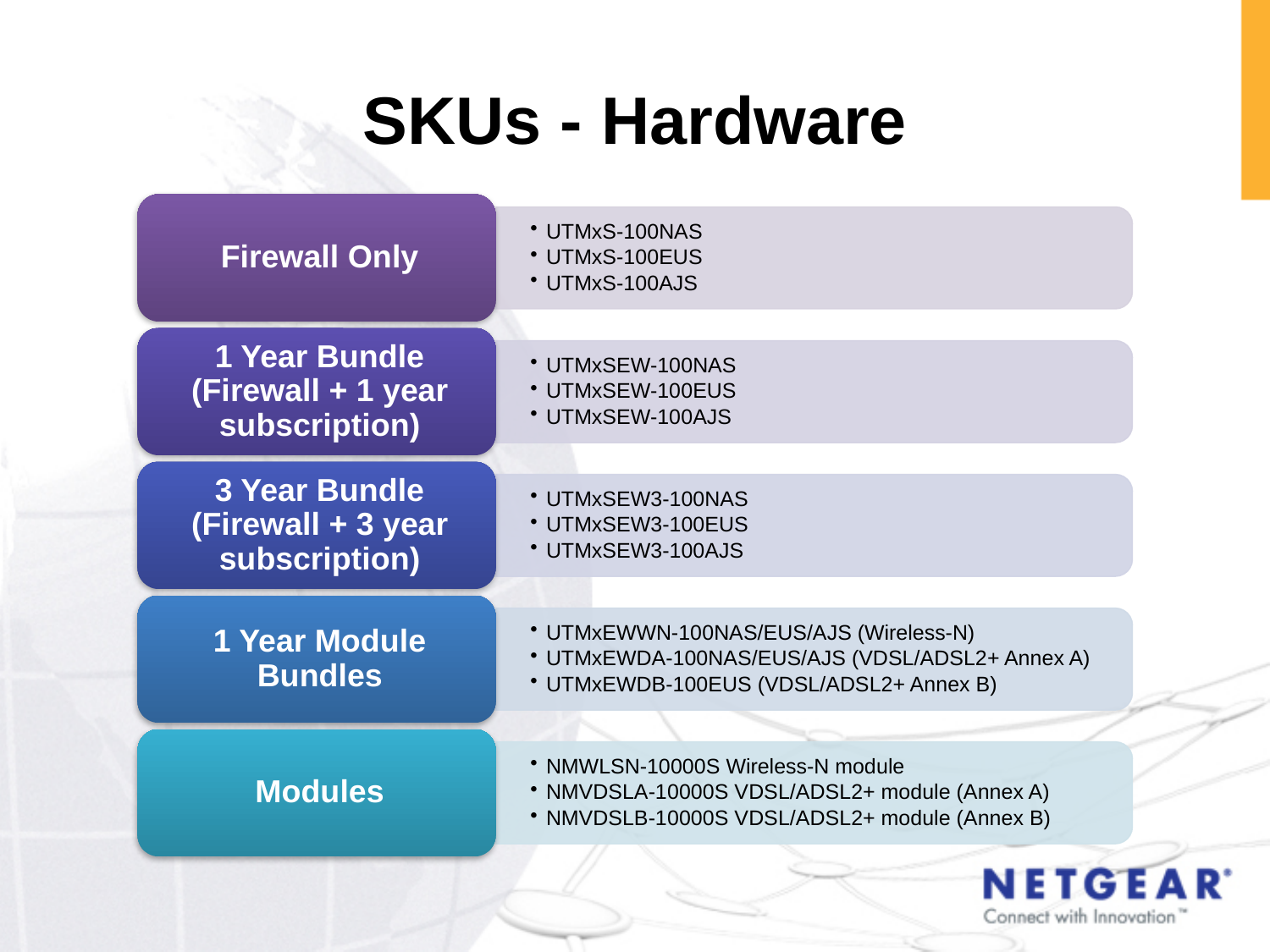

# SKUs - Hardware
UTMxS-100NAS
UTMxS-100EUS
UTMxS-100AJS
Firewall Only
UTMxSEW-100NAS
UTMxSEW-100EUS
UTMxSEW-100AJS
1 Year Bundle (Firewall + 1 year subscription)
UTMxSEW3-100NAS
UTMxSEW3-100EUS
UTMxSEW3-100AJS
3 Year Bundle (Firewall + 3 year subscription)
UTMxEWWN-100NAS/EUS/AJS (Wireless-N)
UTMxEWDA-100NAS/EUS/AJS (VDSL/ADSL2+ Annex A)
UTMxEWDB-100EUS (VDSL/ADSL2+ Annex B)
1 Year Module Bundles
NMWLSN-10000S Wireless-N module
NMVDSLA-10000S VDSL/ADSL2+ module (Annex A)
NMVDSLB-10000S VDSL/ADSL2+ module (Annex B)
Modules